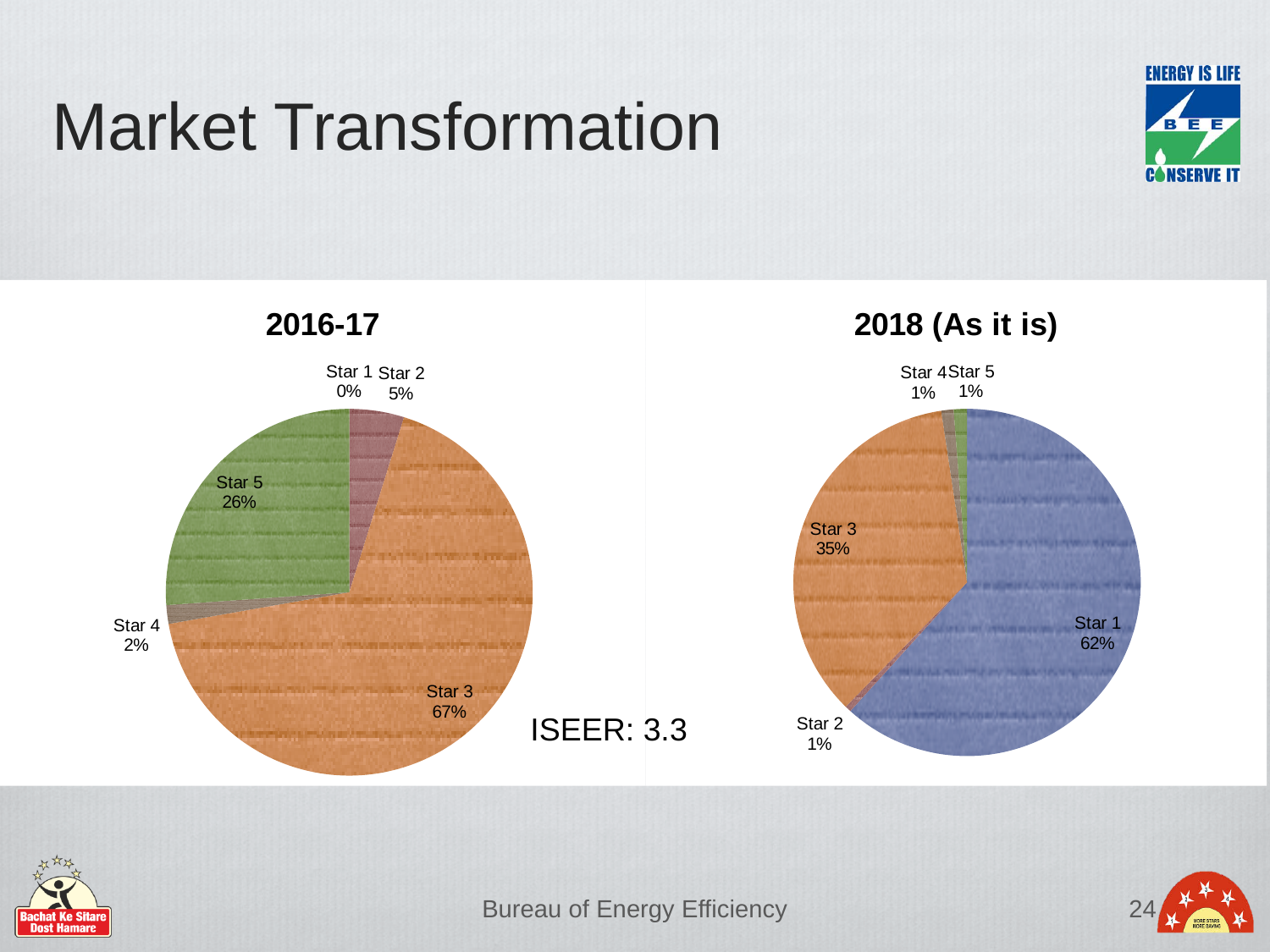

# Market Transformation

### Chart: 2016-17

| Category |  |
|---|---|
| Star 1 | 20.0 |
| Star 2 | 310323.0 |
| Star 3 | 4334168.0 |
| Star 4 | 105953.0 |
| Star 5 | 1679444.0 |

### Chart: 2018 (As it is)

| Category |  |
|---|---|
| Star 1 | 3776934.0 |
| Star 2 | 35935.0 |
| Star 3 | 2161278.0 |
| Star 4 | 70018.0 |
| Star 5 | 75400.0 |
ISEER: 3.3
Bureau of Energy Efficiency
24